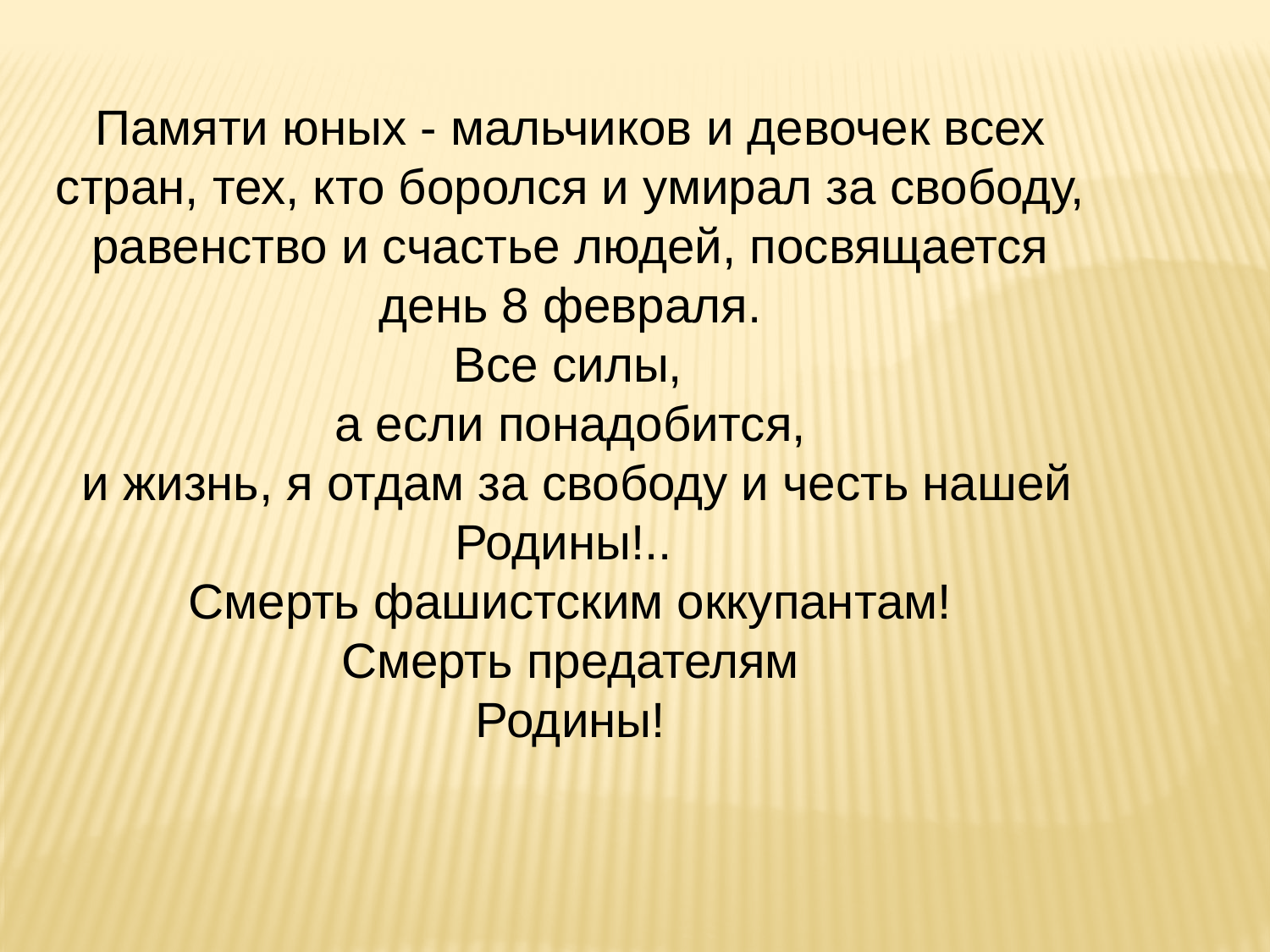

Памяти юных - мальчиков и девочек всех стран, тех, кто боролся и умирал за свободу, равенство и счастье людей, посвящается день 8 февраля.
 Все силы,
 а если понадобится,
 и жизнь, я отдам за свободу и честь нашей Родины!..
 Смерть фашистским оккупантам!
 Смерть предателям
 Родины!